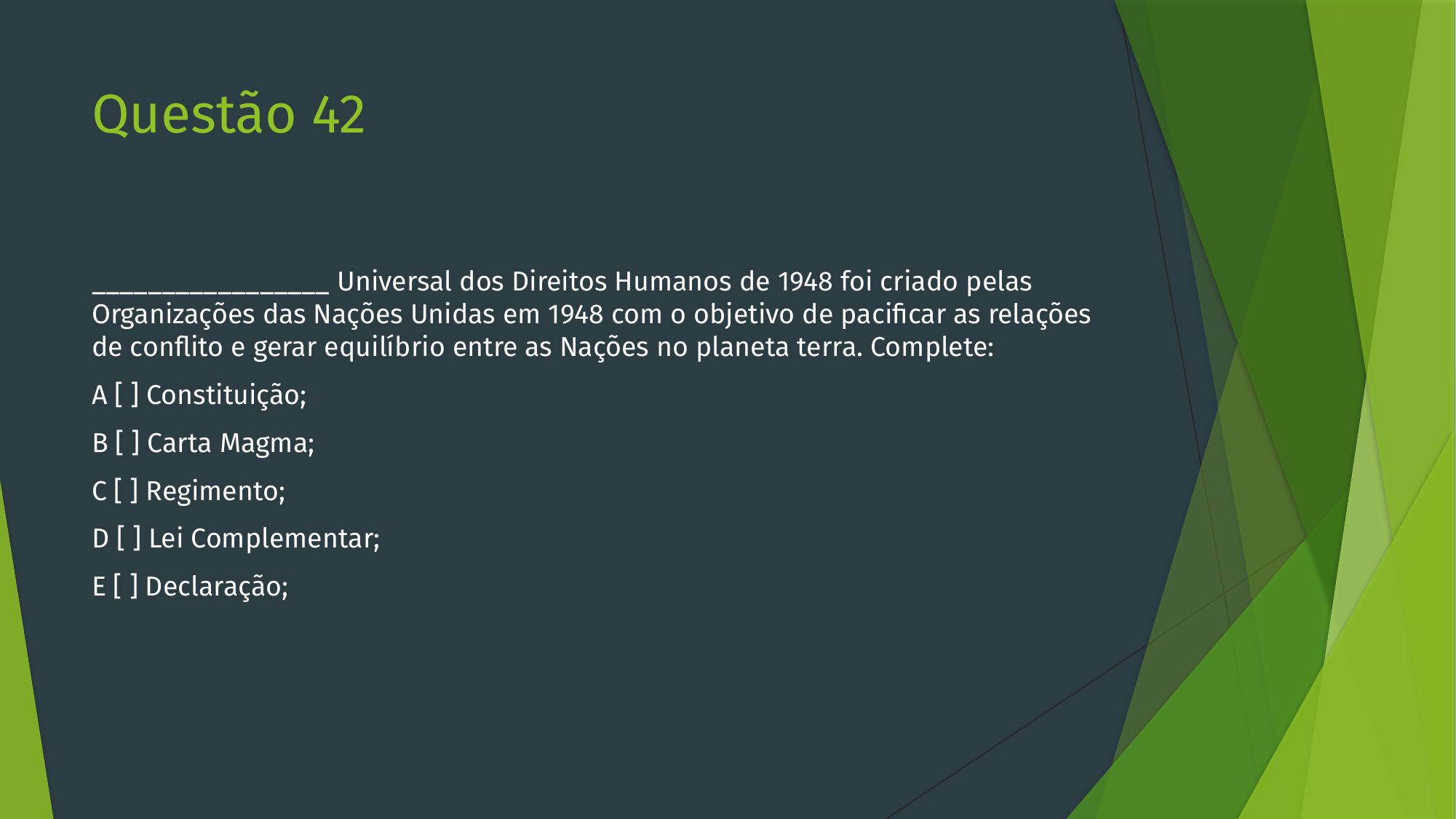

# Questão 42
_________________ Universal dos Direitos Humanos de 1948 foi criado pelas Organizações das Nações Unidas em 1948 com o objetivo de pacificar as relações de conflito e gerar equilíbrio entre as Nações no planeta terra. Complete:
A [ ] Constituição;
B [ ] Carta Magma;
C [ ] Regimento;
D [ ] Lei Complementar;
E [ ] Declaração;